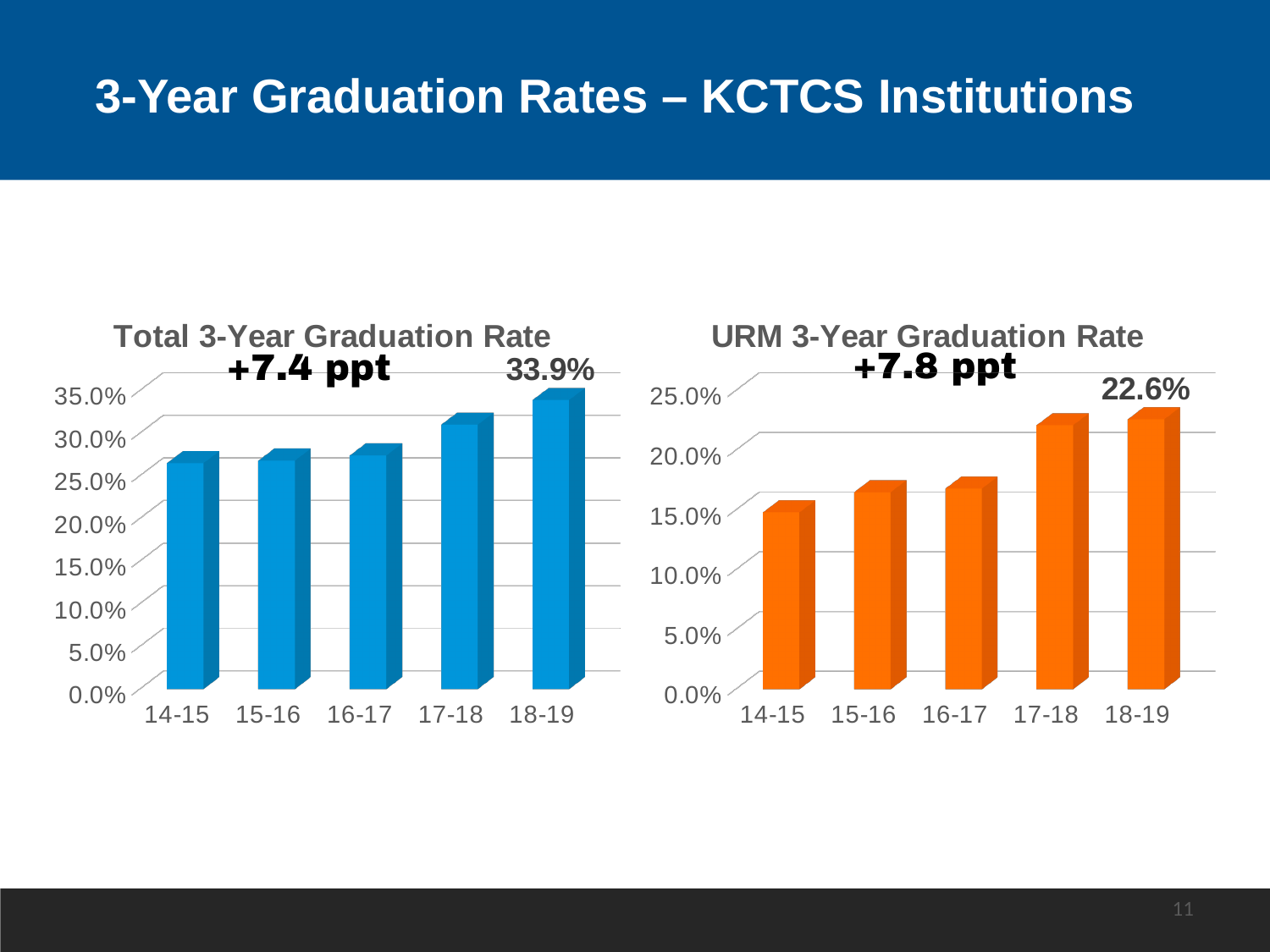

# 3-Year Graduation Rates – KCTCS Institutions

[unsupported chart]

[unsupported chart]

+7.8 ppt
+7.4 ppt
Council on postsecondary education
11